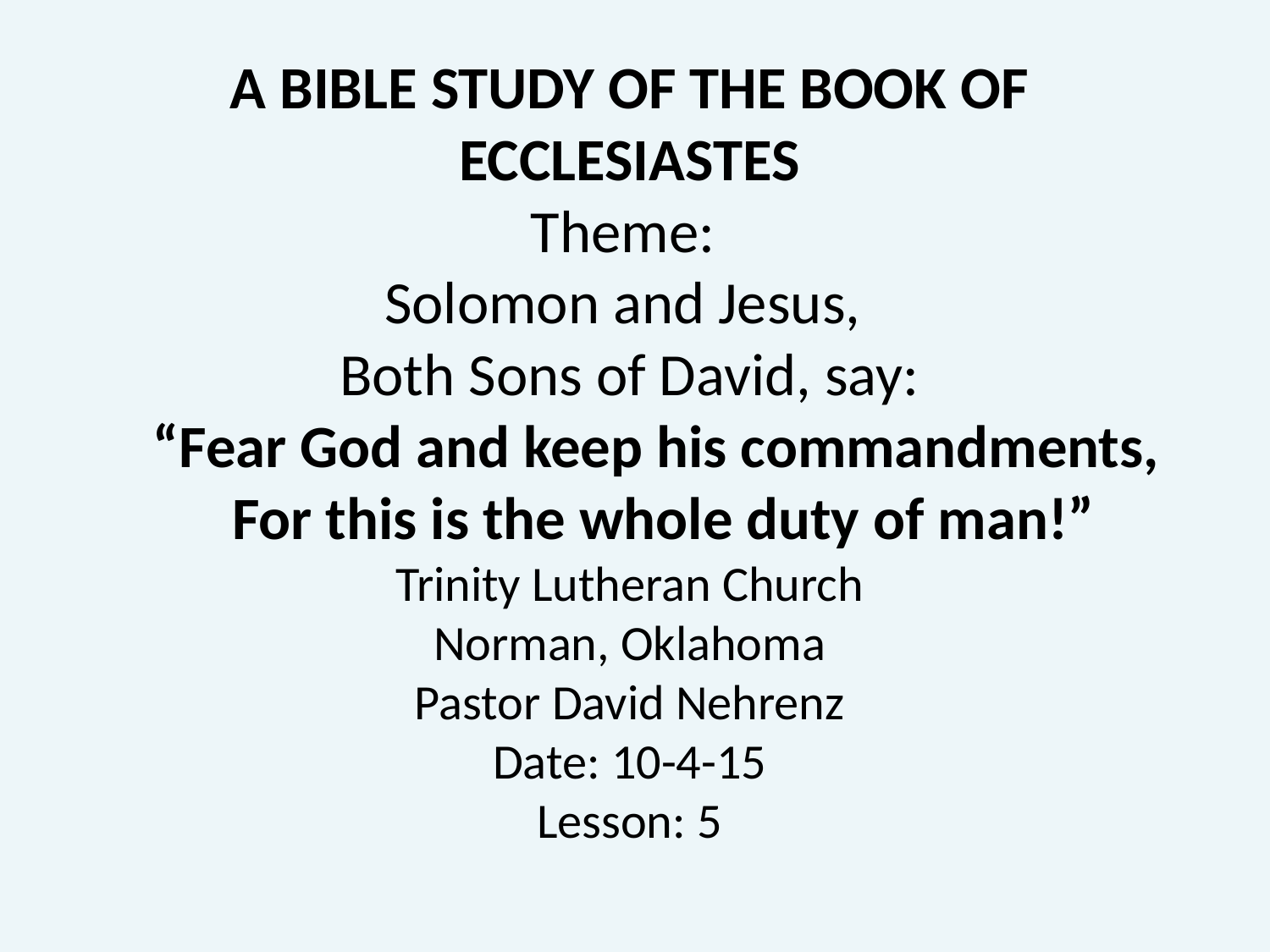

A BIBLE STUDY OF THE BOOK OF ECCLESIASTES
Theme:
Solomon and Jesus,
Both Sons of David, say:
     “Fear God and keep his commandments,
      For this is the whole duty of man!”
Trinity Lutheran Church
Norman, Oklahoma
Pastor David Nehrenz
Date: 10-4-15
Lesson: 5